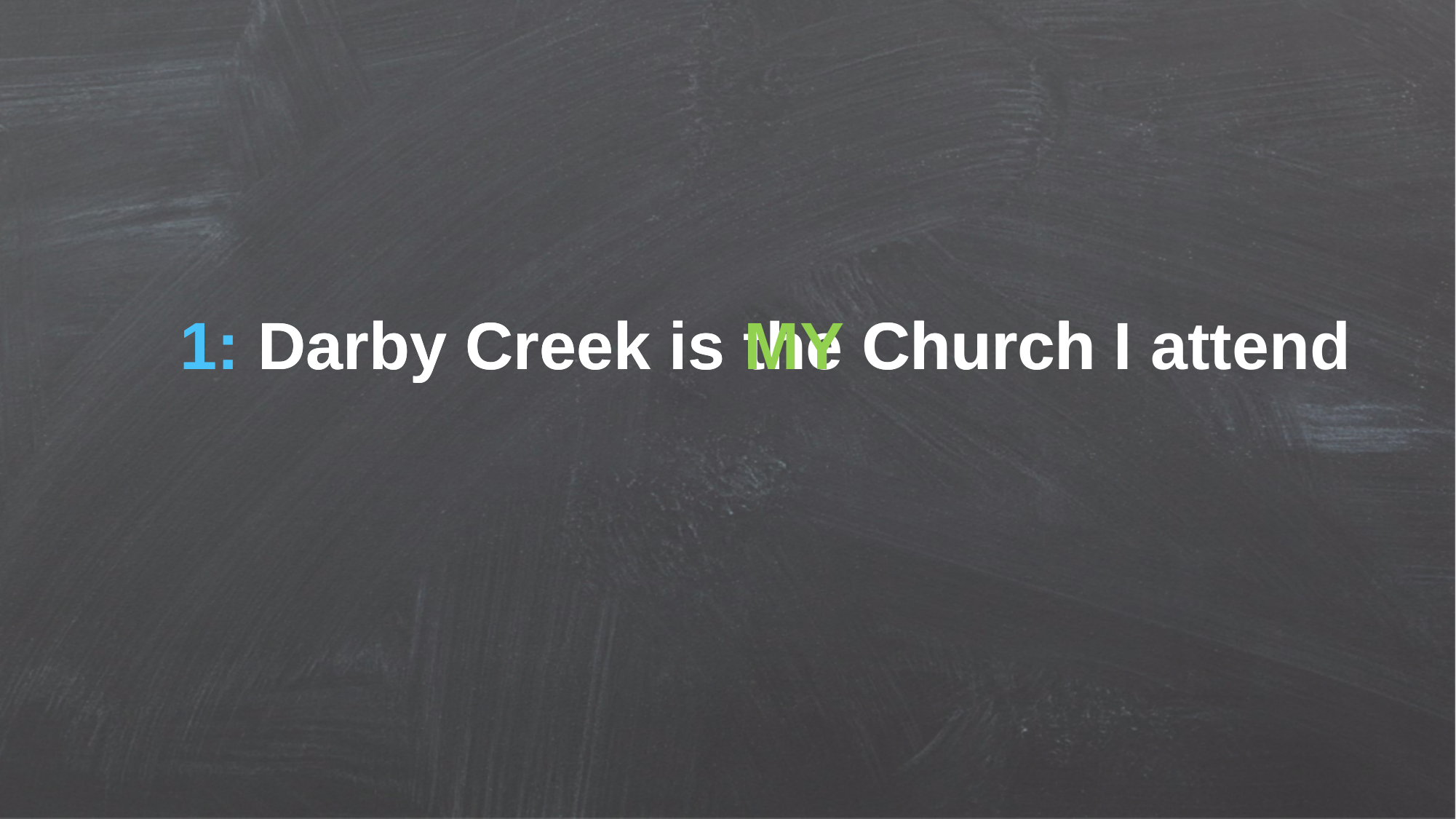

1: Darby Creek is the Church I attend

1: Darby Creek is MY Church